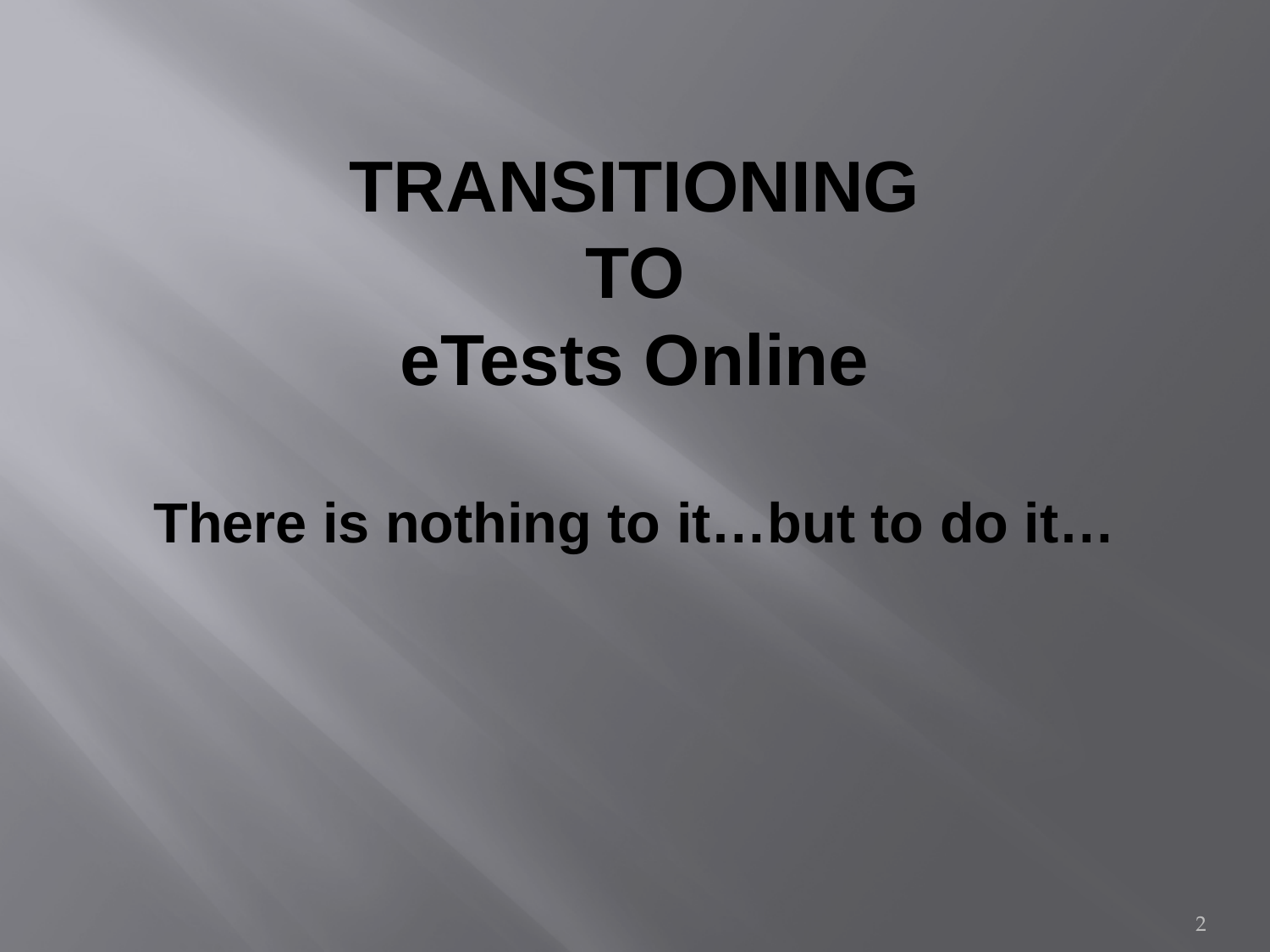

# TRANSITIONING TO eTests Online There is nothing to it…but to do it…
2